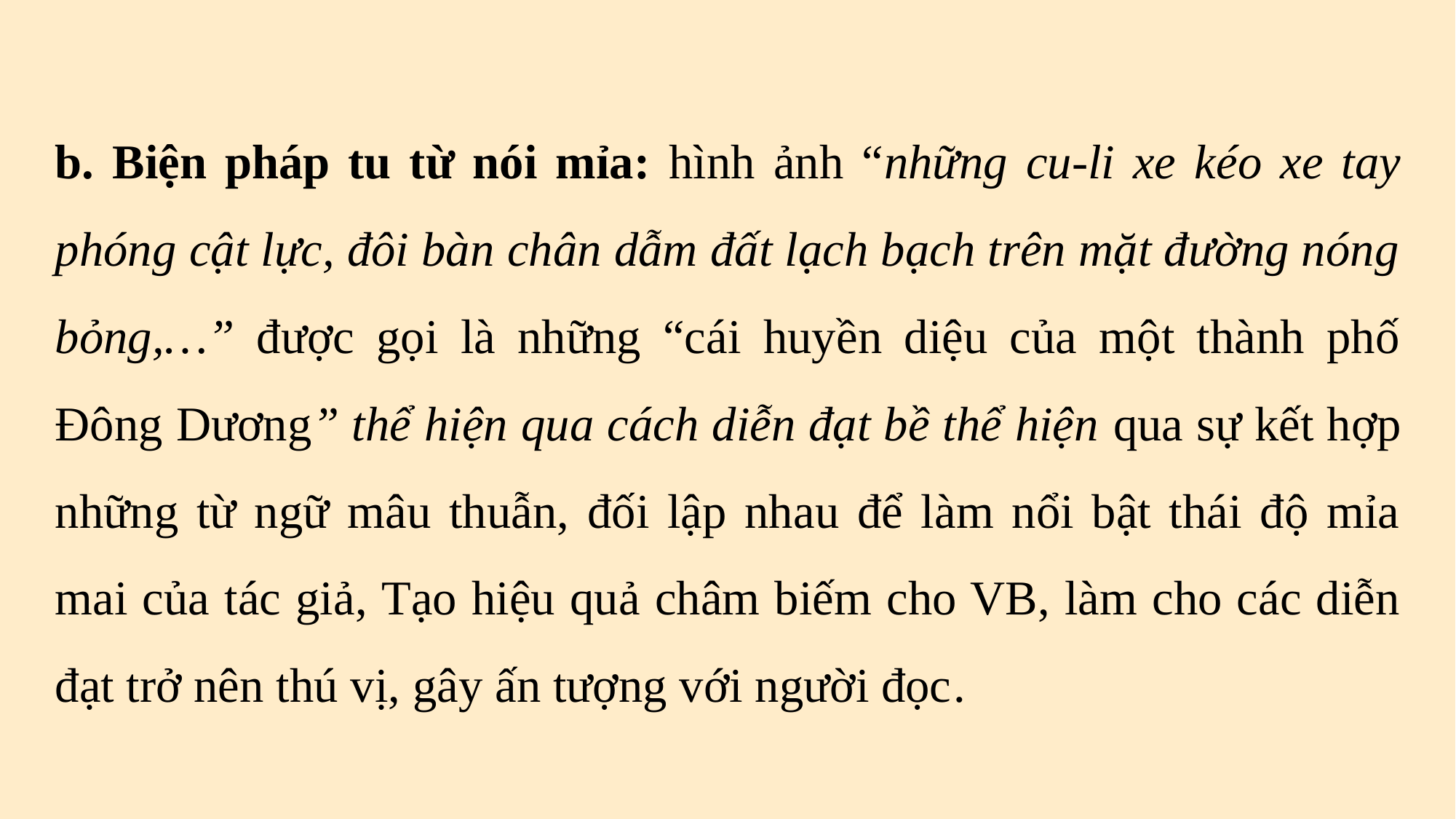

b. Biện pháp tu từ nói mỉa: hình ảnh “những cu-li xe kéo xe tay phóng cật lực, đôi bàn chân dẫm đất lạch bạch trên mặt đường nóng bỏng,…” được gọi là những “cái huyền diệu của một thành phố Đông Dương” thể hiện qua cách diễn đạt bề thể hiện qua sự kết hợp những từ ngữ mâu thuẫn, đối lập nhau để làm nổi bật thái độ mỉa mai của tác giả, Tạo hiệu quả châm biếm cho VB, làm cho các diễn đạt trở nên thú vị, gây ấn tượng với người đọc.